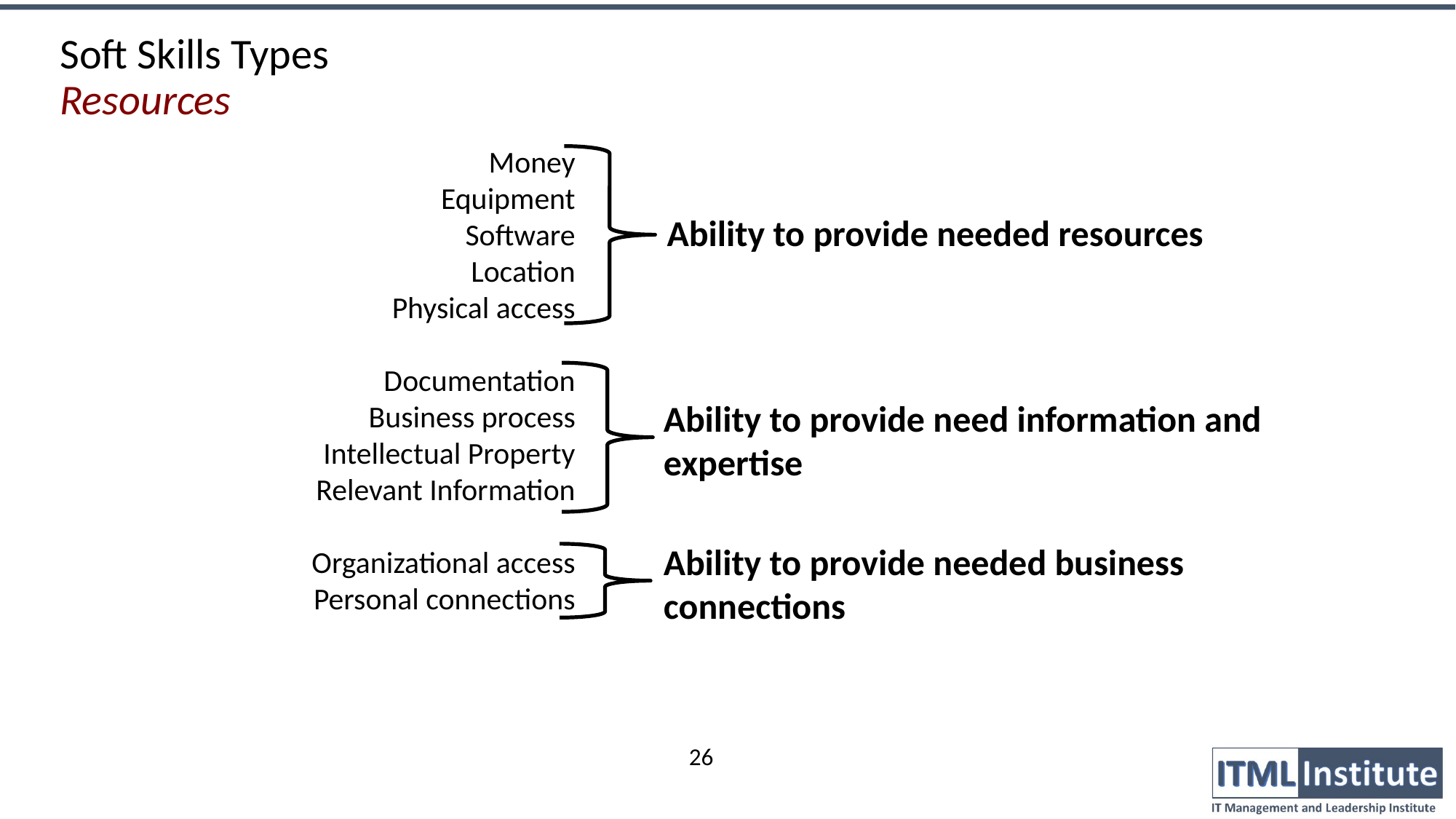

# Soft Skills Types Resources
Money
Equipment
Software
Location
Physical access

Documentation
Business process
Intellectual Property
Relevant Information

Organizational access
Personal connections

Ability to provide needed resources

Ability to provide need information and expertise
Ability to provide needed business connections